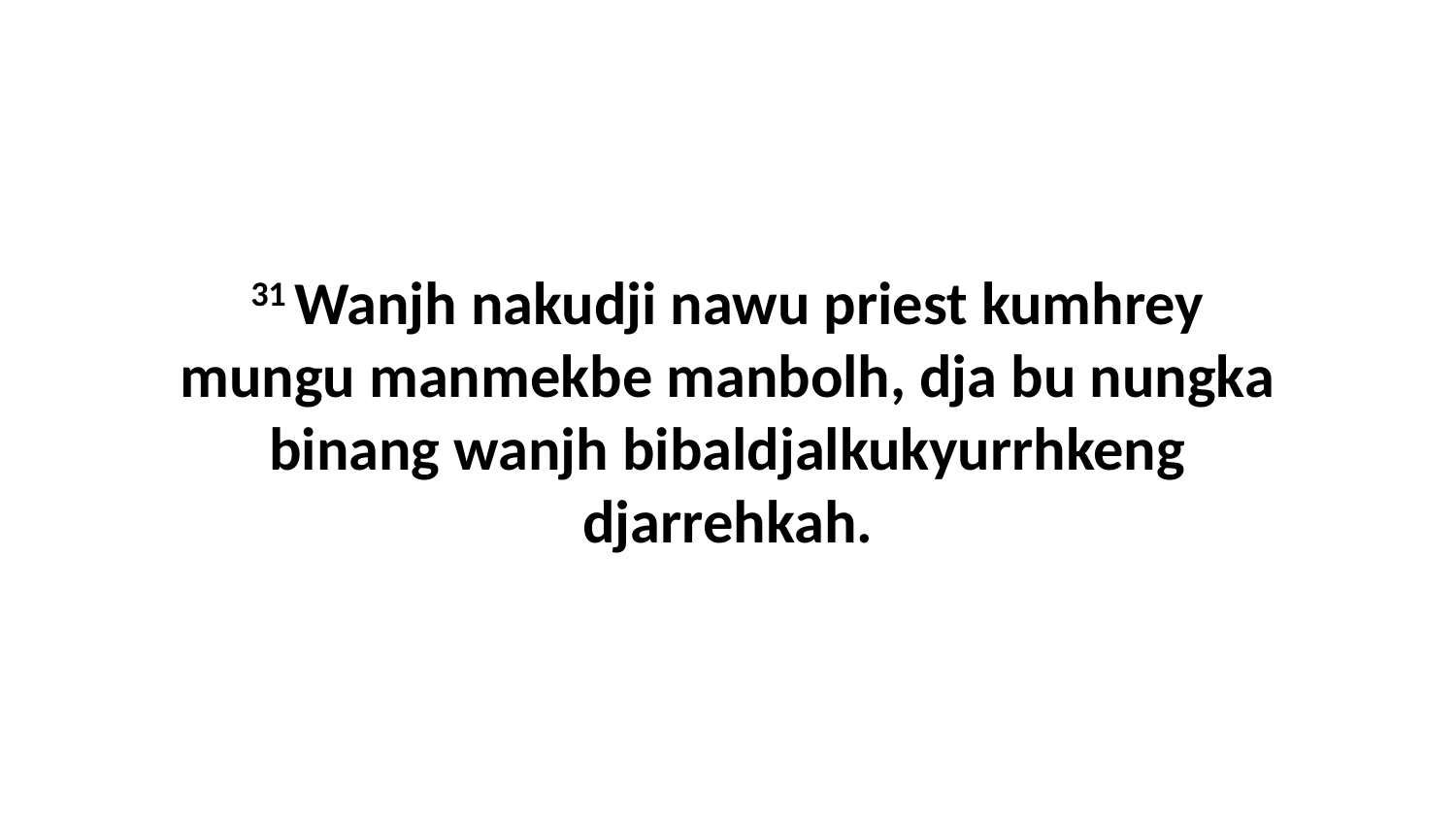

31 Wanjh nakudji nawu priest kumhrey mungu manmekbe manbolh, dja bu nungka binang wanjh bibaldjalkukyurrhkeng djarrehkah.